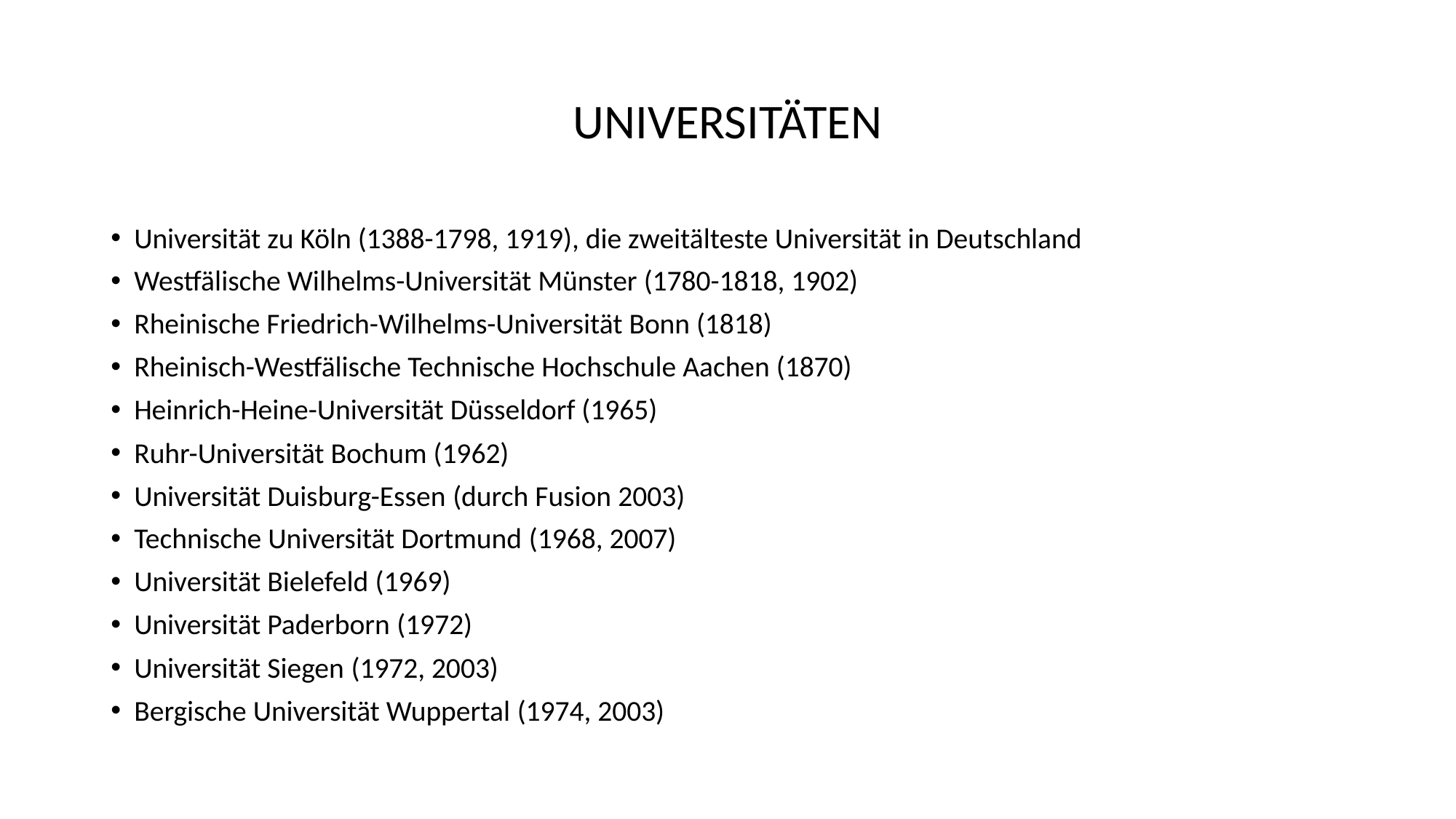

# UNIVERSITÄTEN
Universität zu Köln (1388-1798, 1919), die zweitälteste Universität in Deutschland
Westfälische Wilhelms-Universität Münster (1780-1818, 1902)
Rheinische Friedrich-Wilhelms-Universität Bonn (1818)
Rheinisch-Westfälische Technische Hochschule Aachen (1870)
Heinrich-Heine-Universität Düsseldorf (1965)
Ruhr-Universität Bochum (1962)
Universität Duisburg-Essen (durch Fusion 2003)
Technische Universität Dortmund (1968, 2007)
Universität Bielefeld (1969)
Universität Paderborn (1972)
Universität Siegen (1972, 2003)
Bergische Universität Wuppertal (1974, 2003)